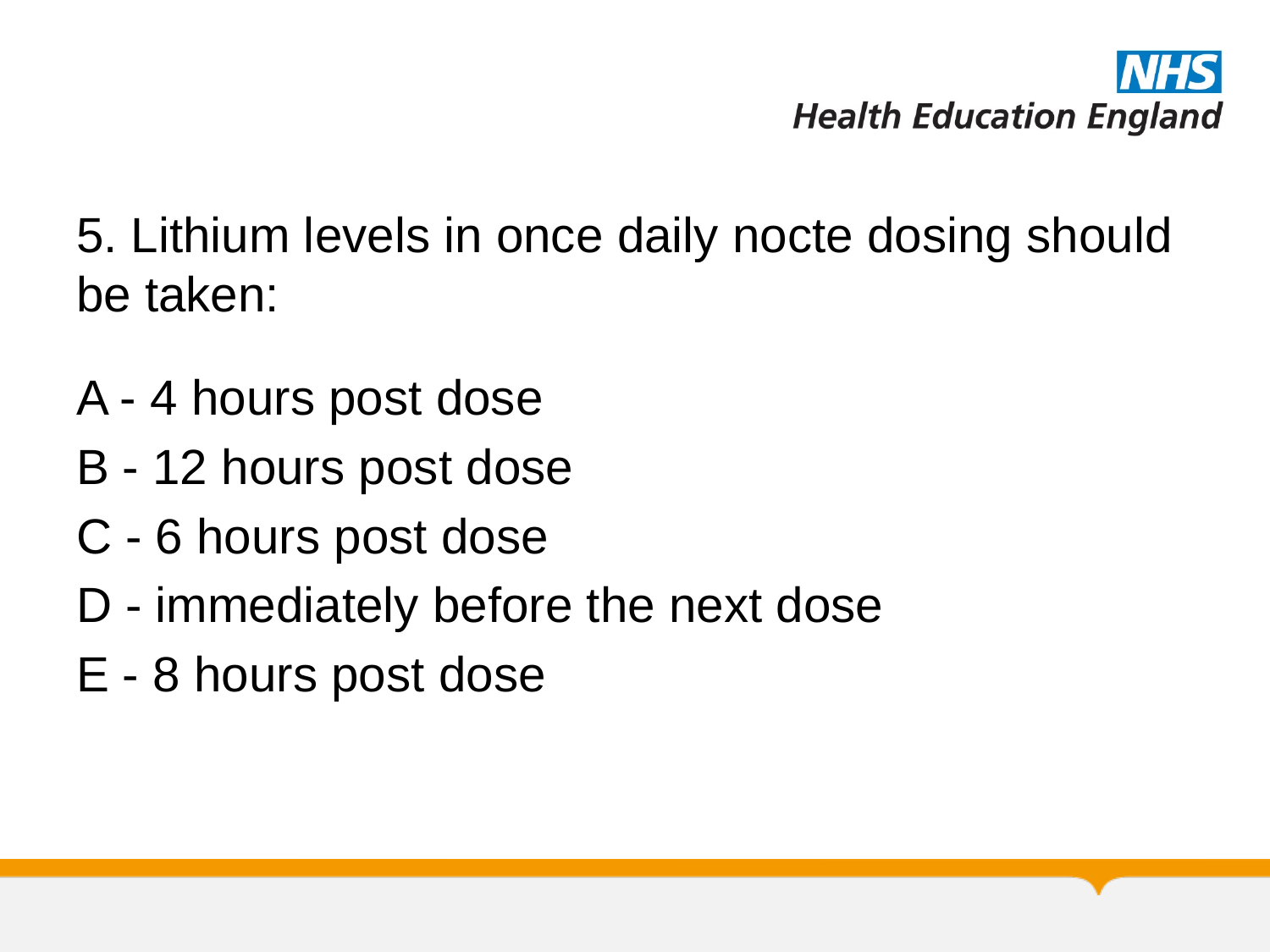

#
5. Lithium levels in once daily nocte dosing should be taken:

A - 4 hours post dose
B - 12 hours post dose
C - 6 hours post dose
D - immediately before the next dose
E - 8 hours post dose